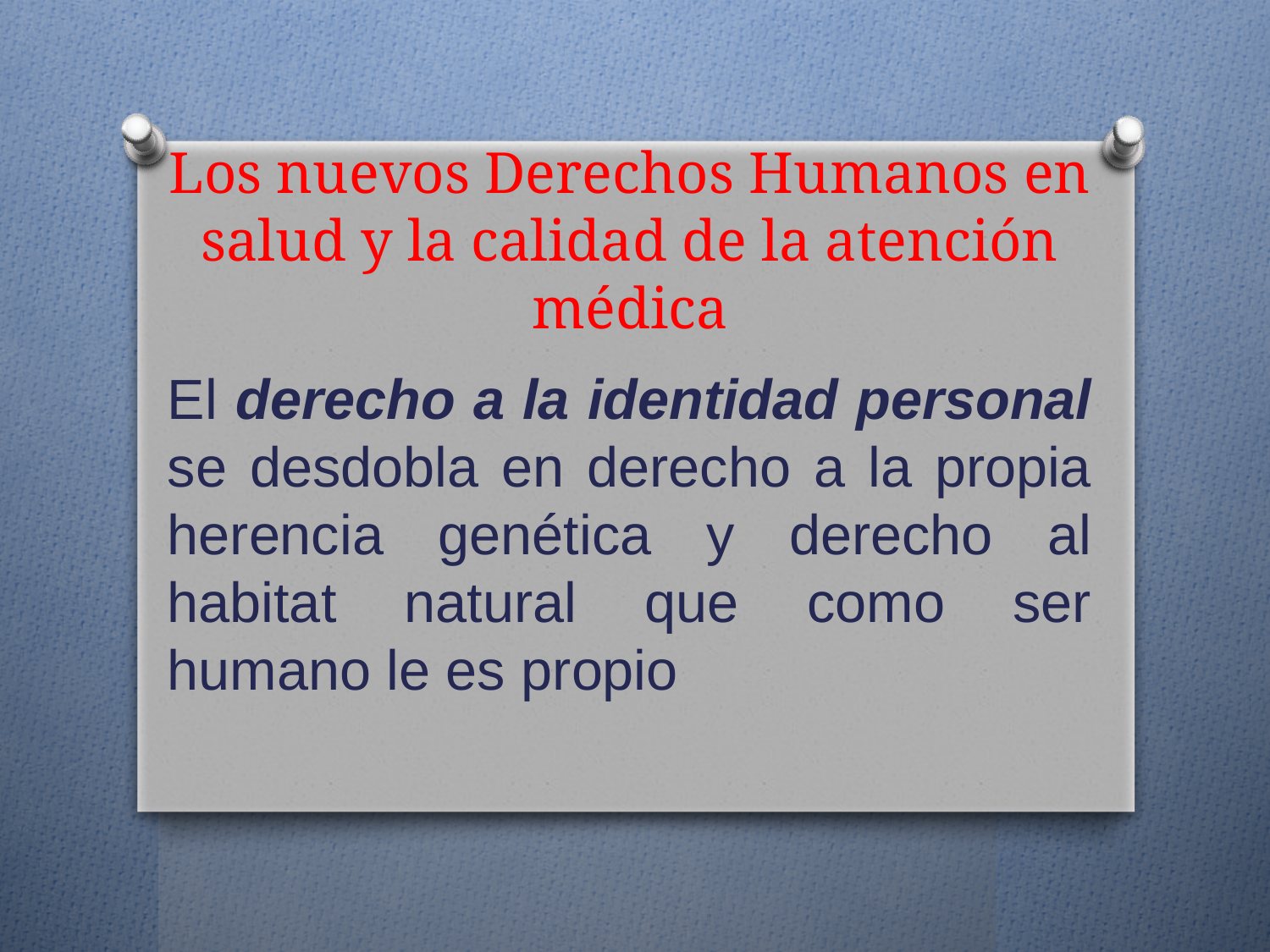

# Los nuevos Derechos Humanos en salud y la calidad de la atención médica
El derecho a la identidad personal se desdobla en derecho a la propia herencia genética y derecho al habitat natural que como ser humano le es propio